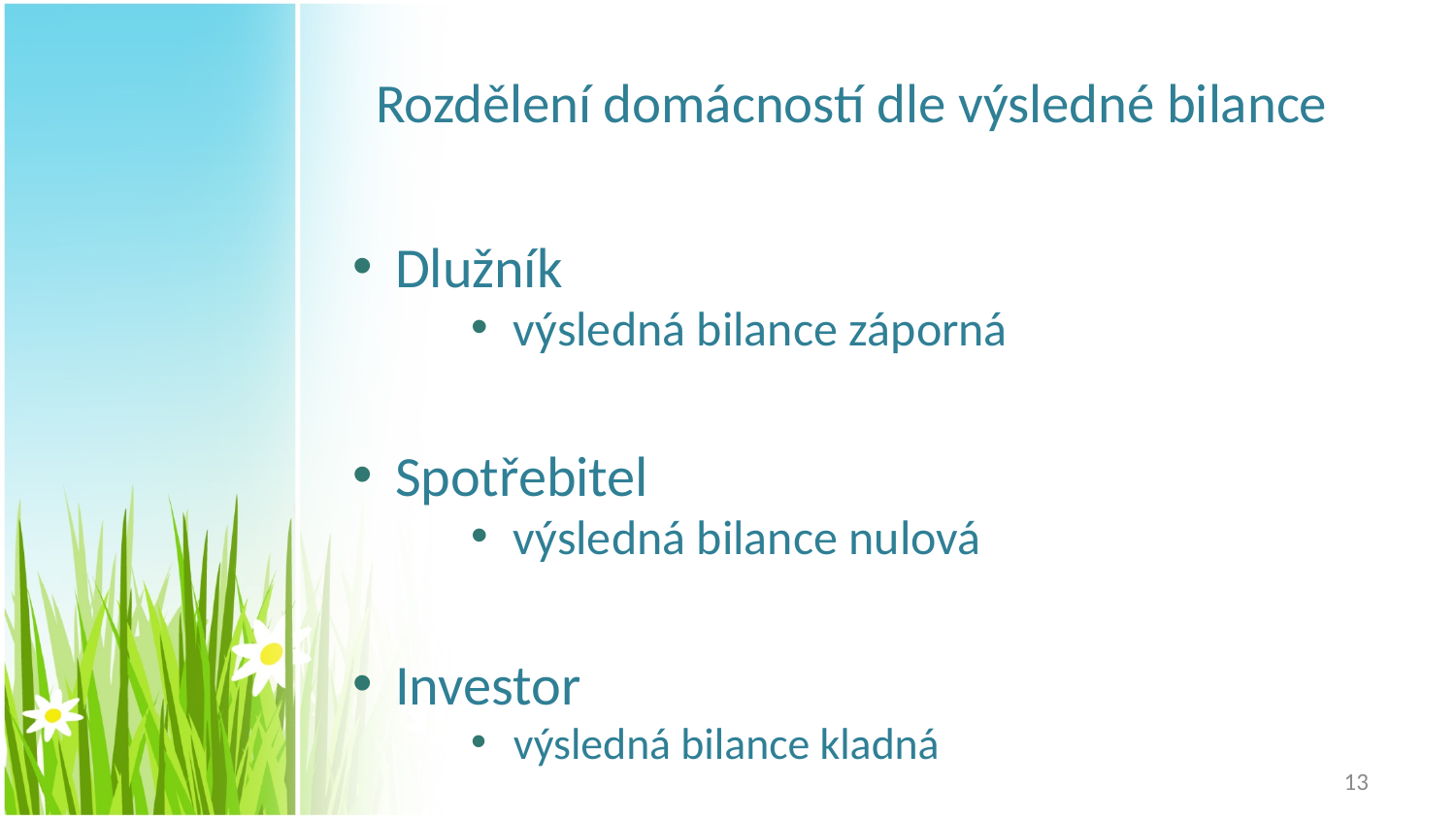

# Rozdělení domácností dle výsledné bilance
Dlužník
výsledná bilance záporná

Spotřebitel
výsledná bilance nulová

Investor
výsledná bilance kladná
13